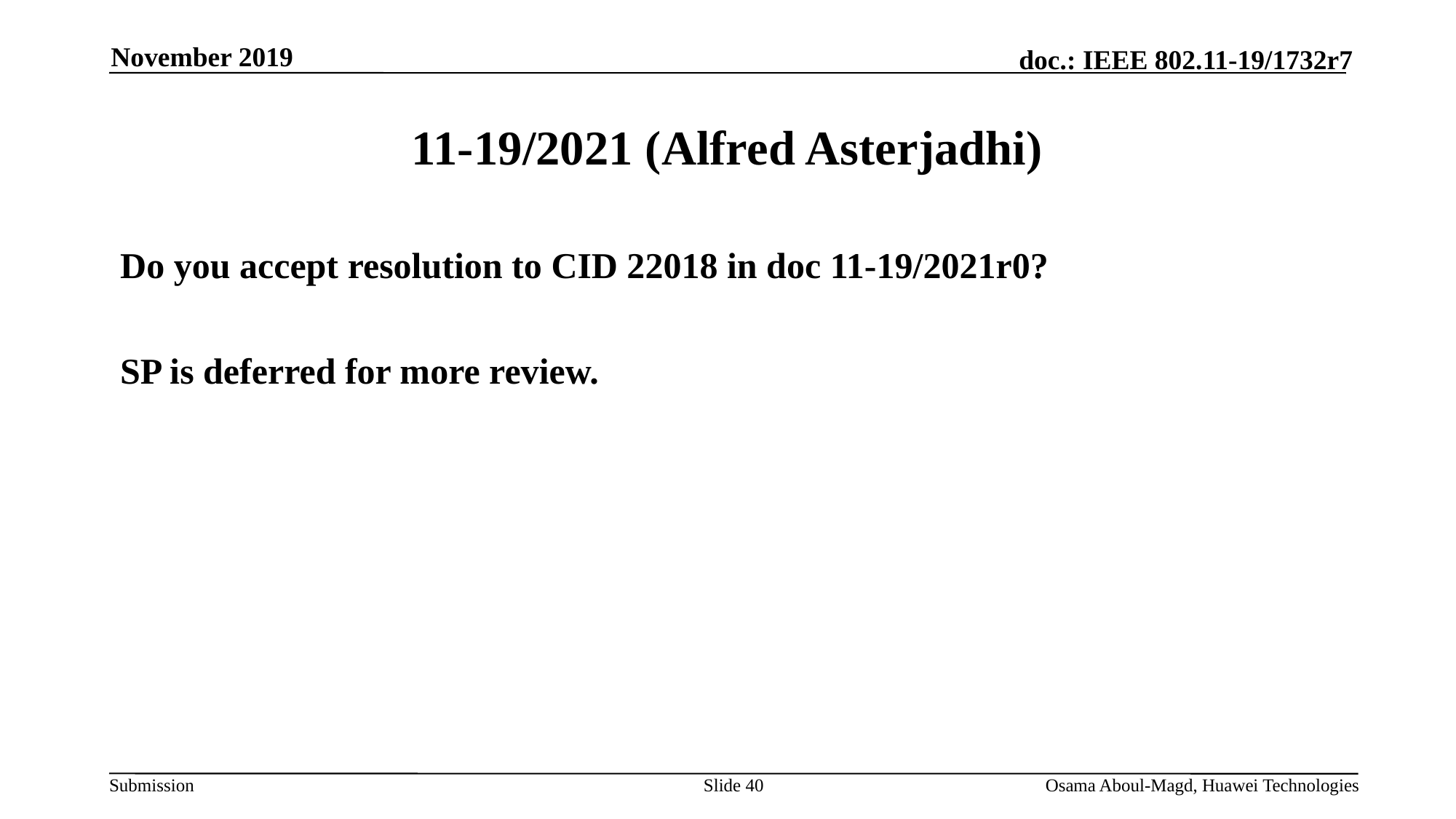

November 2019
# 11-19/2021 (Alfred Asterjadhi)
Do you accept resolution to CID 22018 in doc 11-19/2021r0?

SP is deferred for more review.
Slide 40
Osama Aboul-Magd, Huawei Technologies